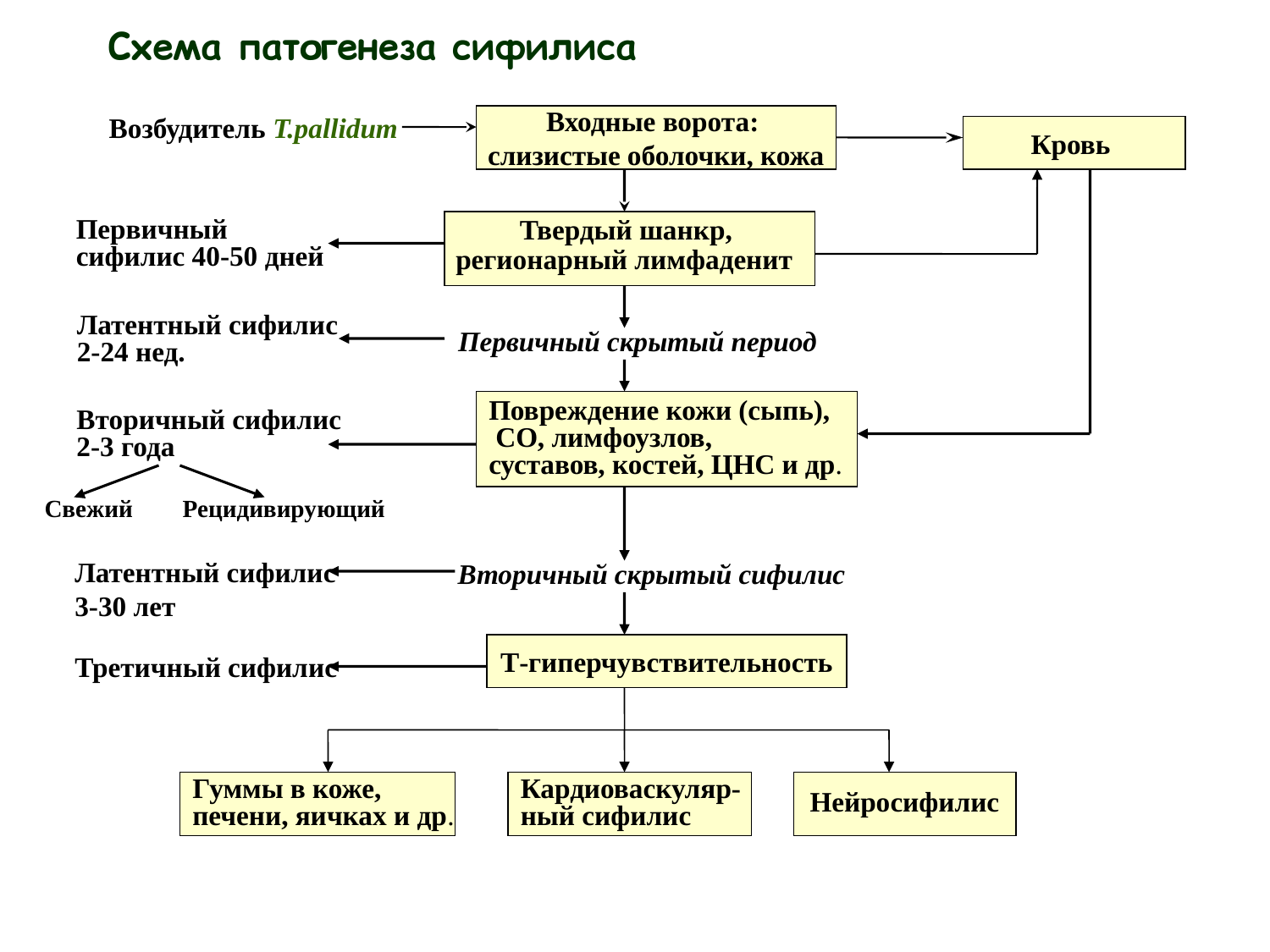

# Схема патогенеза сифилиса

Возбудитель T.pallidum
Входные ворота:
слизистые оболочки, кожа
Кровь

Первичный сифилис 40-50 дней
Твердый шанкр,
регионарный лимфаденит

Латентный сифилис
2-24 нед.
Первичный скрытый период

Повреждение кожи (сыпь),
 СО, лимфоузлов,
суставов, костей, ЦНС и др.
Вторичный сифилис
2-3 года

Свежий
Рецидивирующий

Латентный сифилис
3-30 лет
Вторичный скрытый сифилис

Т-гиперчувствительность
Третичный сифилис

Гуммы в коже,
печени, яичках и др.
Кардиоваскуляр-
ный сифилис
Нейросифилис